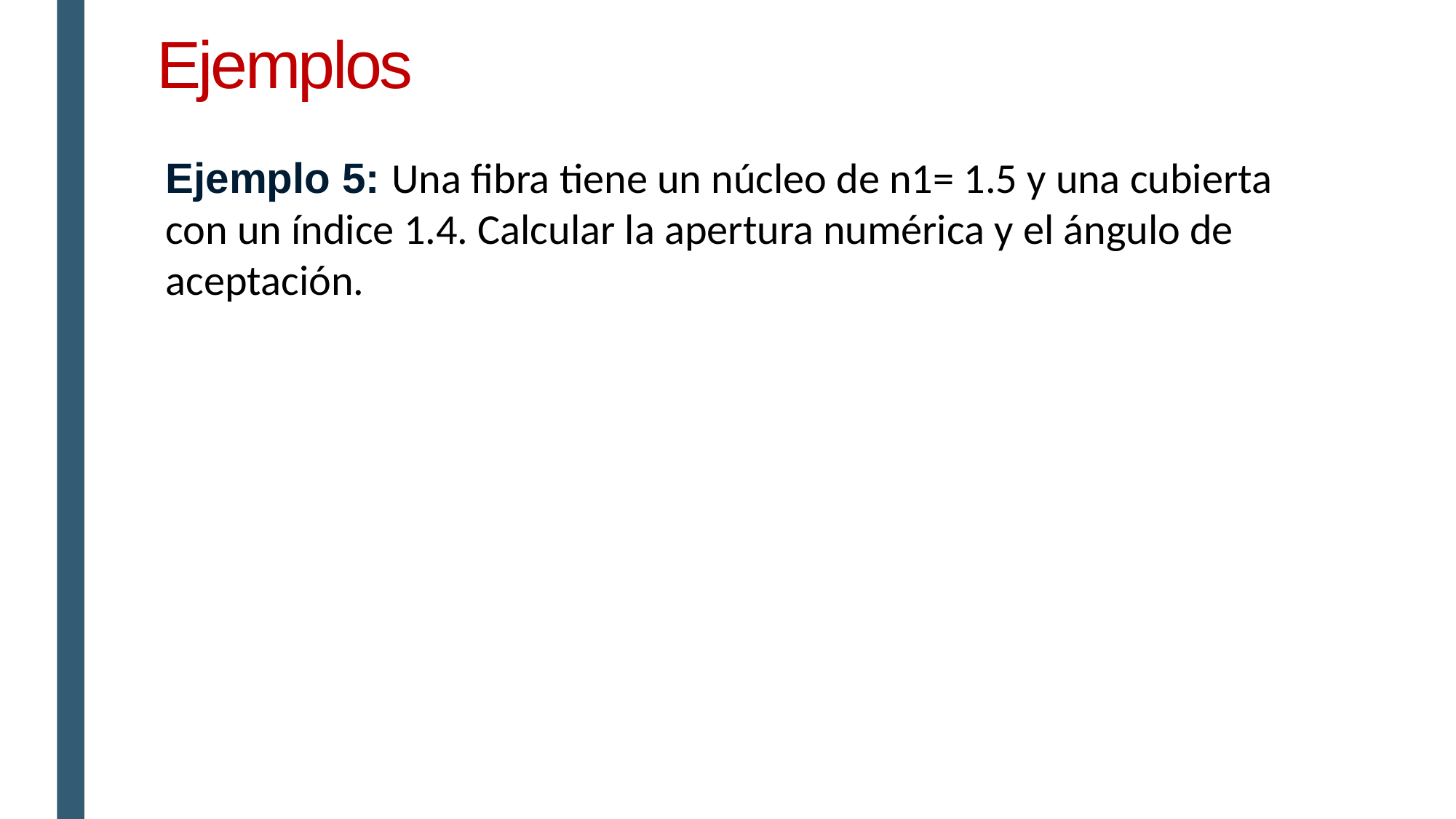

# Ejemplos
Ejemplo 5: Una fibra tiene un núcleo de n1= 1.5 y una cubierta con un índice 1.4. Calcular la apertura numérica y el ángulo de aceptación.